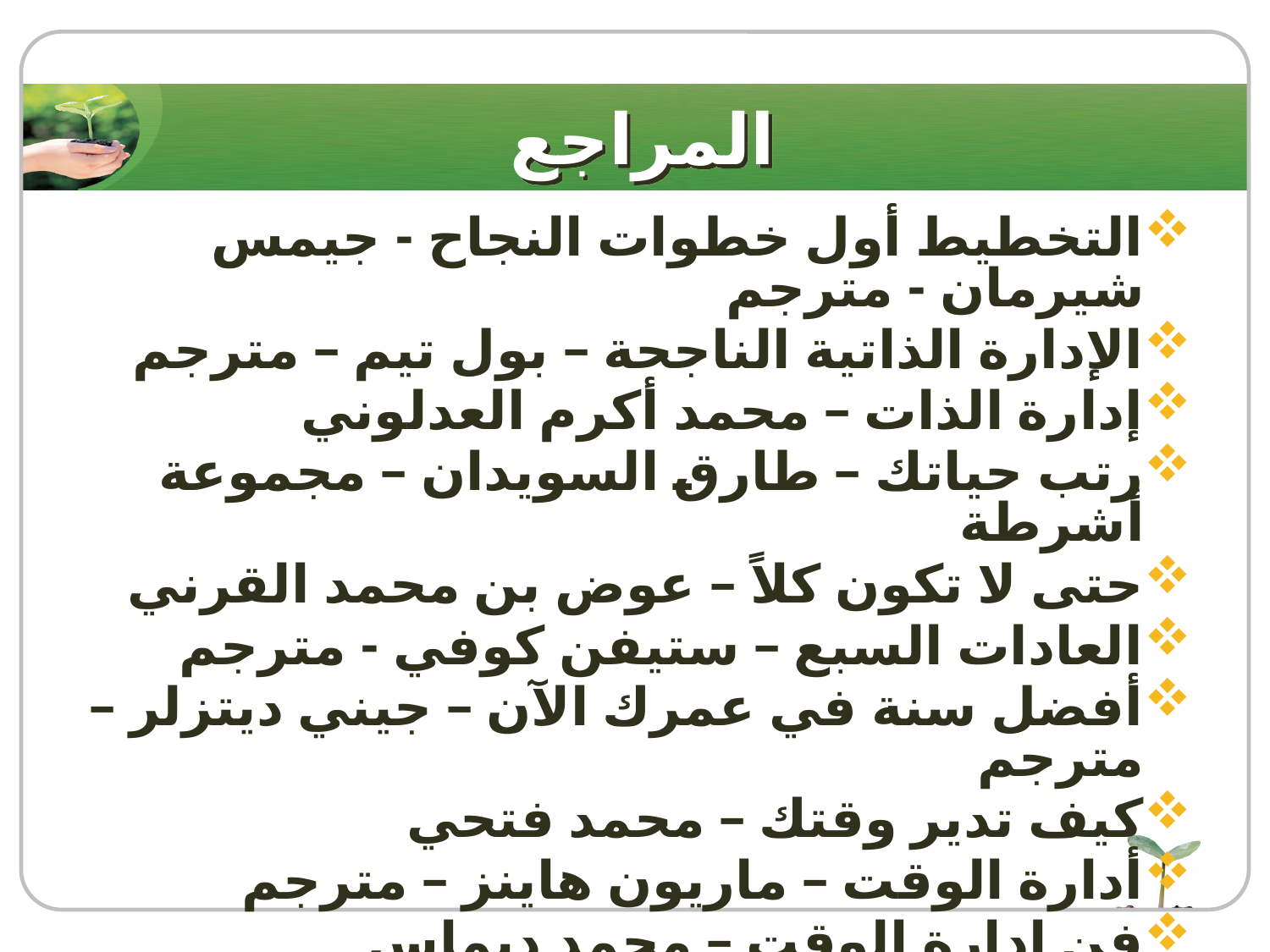

# المراجع
التخطيط أول خطوات النجاح - جيمس شيرمان - مترجم
الإدارة الذاتية الناجحة – بول تيم – مترجم
إدارة الذات – محمد أكرم العدلوني
رتب حياتك – طارق السويدان – مجموعة أشرطة
حتى لا تكون كلاً – عوض بن محمد القرني
العادات السبع – ستيفن كوفي - مترجم
أفضل سنة في عمرك الآن – جيني ديتزلر – مترجم
كيف تدير وقتك – محمد فتحي
أدارة الوقت – ماريون هاينز – مترجم
فن إدارة الوقت – محمد ديماس